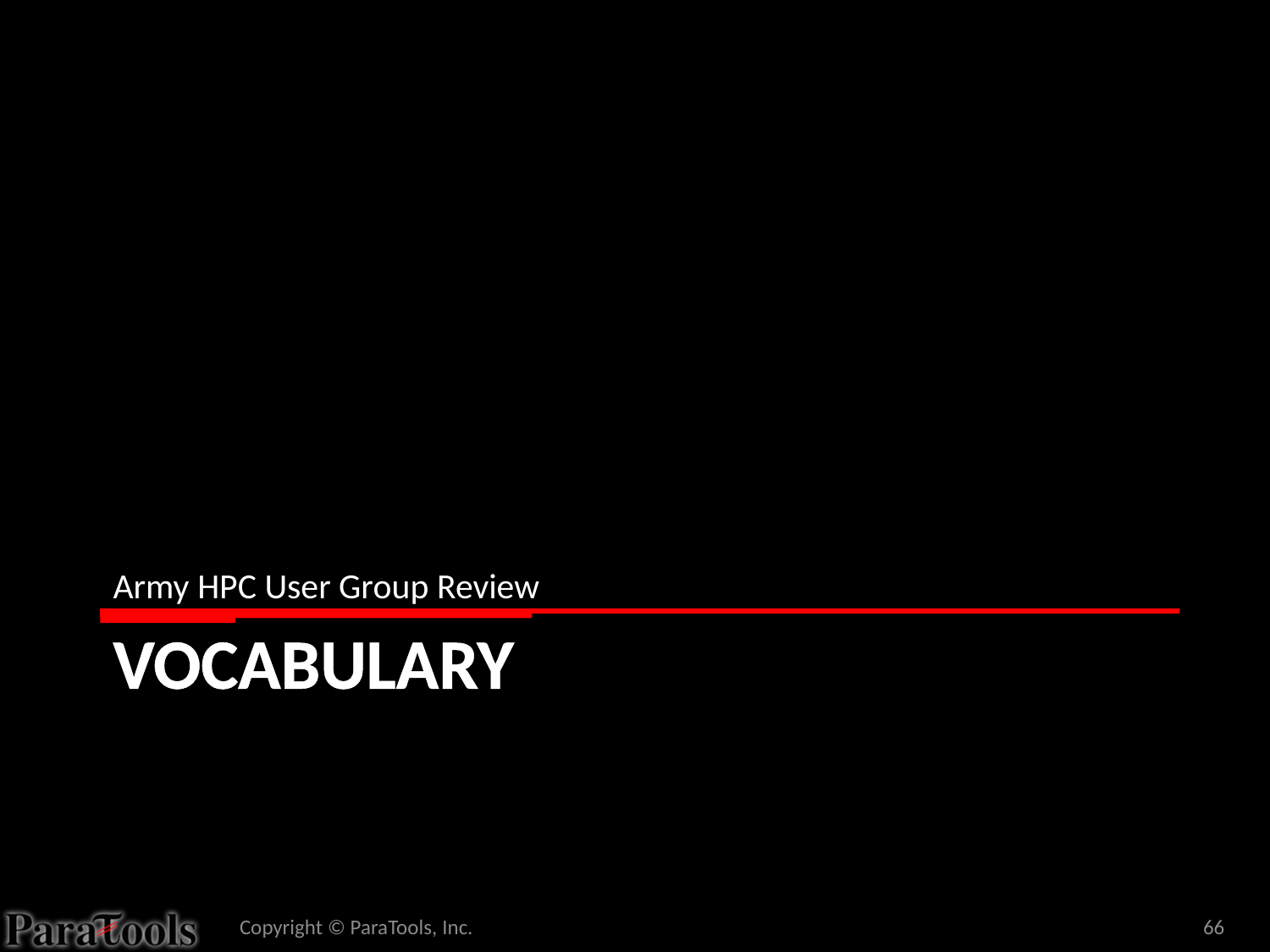

Army HPC User Group Review
# Vocabulary
Copyright © ParaTools, Inc.
66